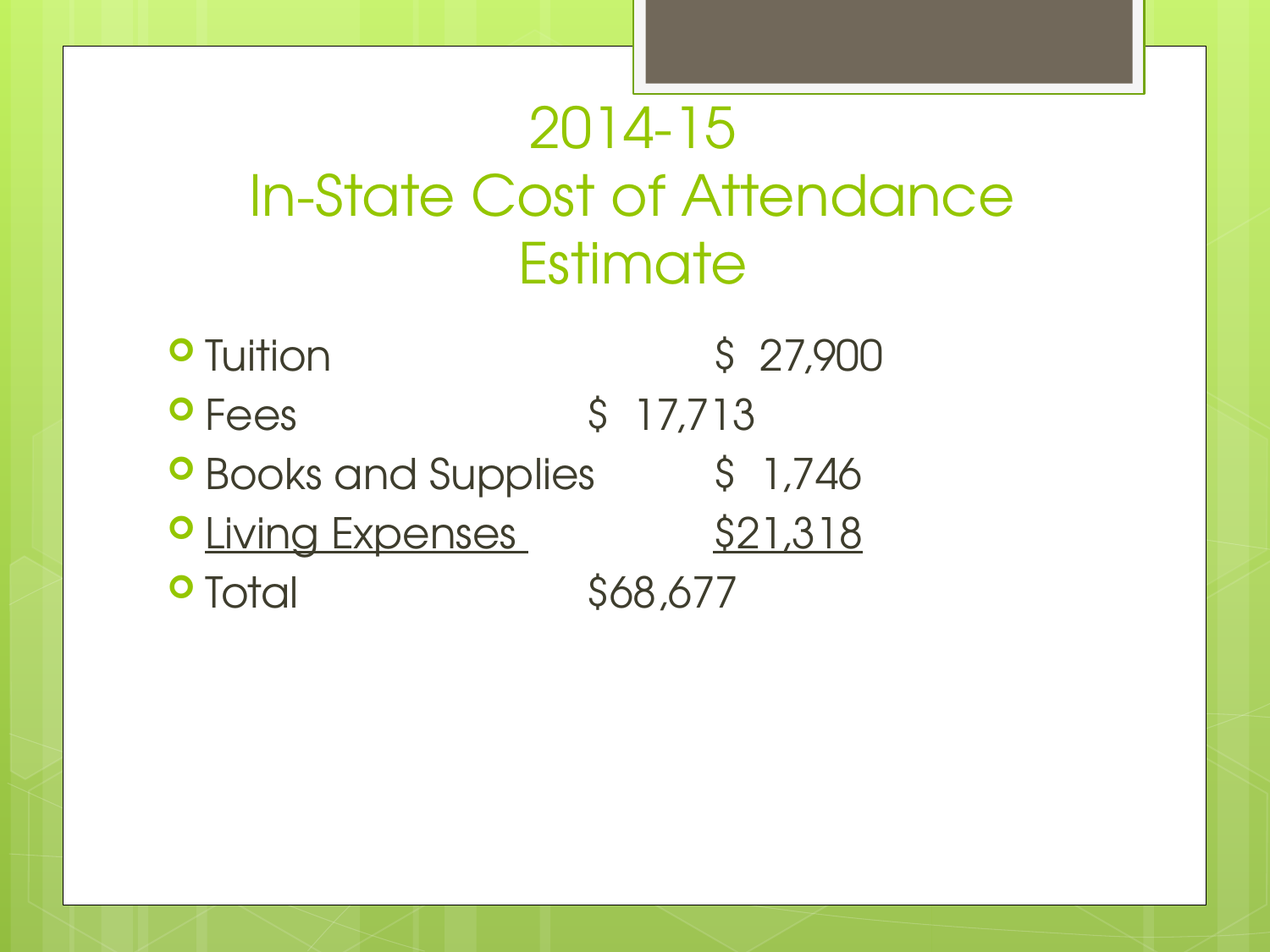

# 2014-15 In-State Cost of Attendance Estimate
Tuition			$  27,900
Fees			$  17,713
Books and Supplies	$  1,746
Living Expenses 		$21,318
Total			$68,677